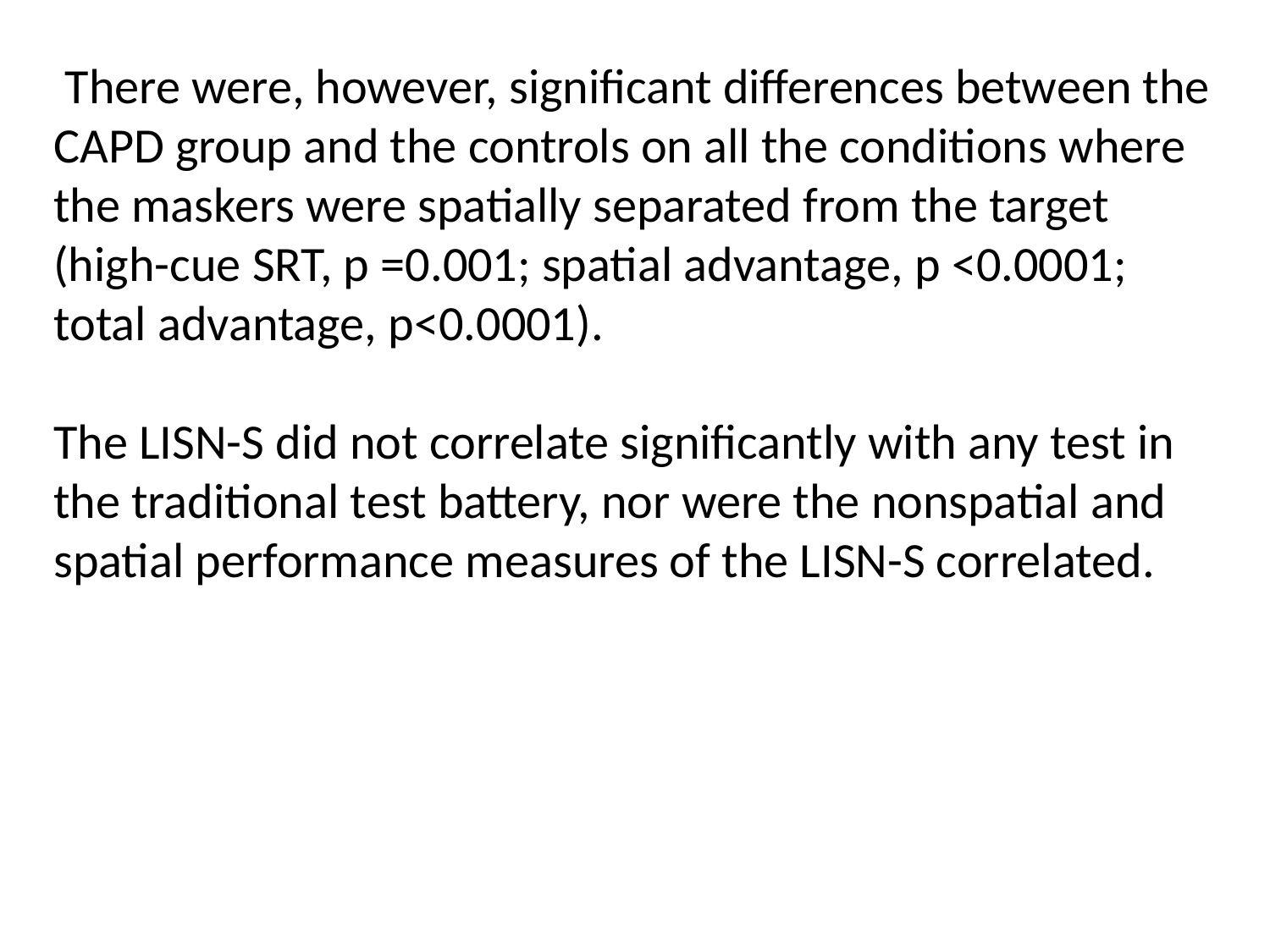

There were, however, significant differences between the CAPD group and the controls on all the conditions where the maskers were spatially separated from the target (high-cue SRT, p =0.001; spatial advantage, p <0.0001; total advantage, p<0.0001).

The LISN-S did not correlate significantly with any test in the traditional test battery, nor were the nonspatial and spatial performance measures of the LISN-S correlated.